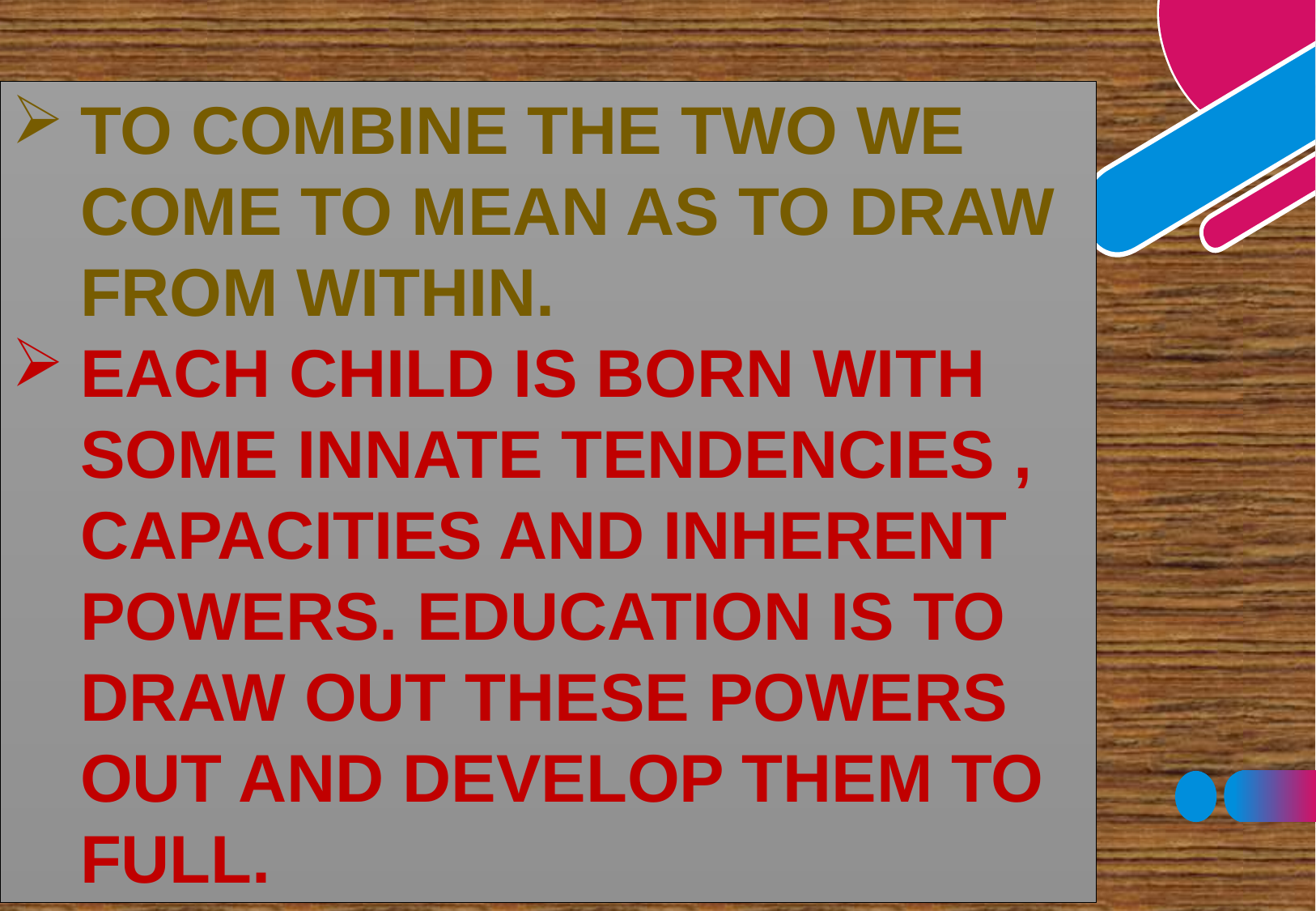

To combine the two we come to mean as to draw from within.
Each child is born with some innate tendencies , Capacities and inherent powers. Education is to draw out these powers out and develop them to full.